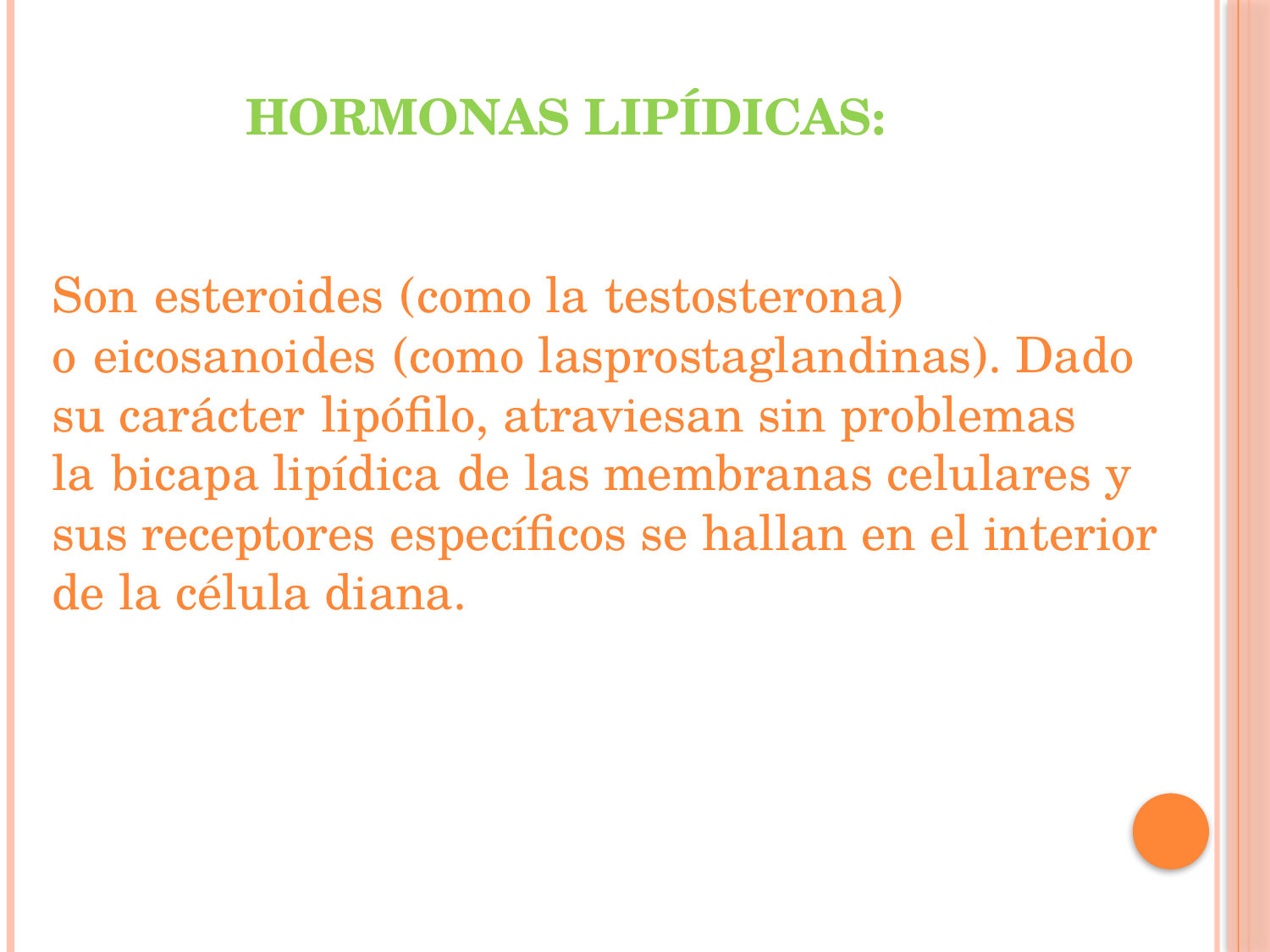

Hormonas lipídicas:

Son esteroides (como la testosterona) o eicosanoides (como lasprostaglandinas). Dado su carácter lipófilo, atraviesan sin problemas la bicapa lipídica de las membranas celulares y sus receptores específicos se hallan en el interior de la célula diana.